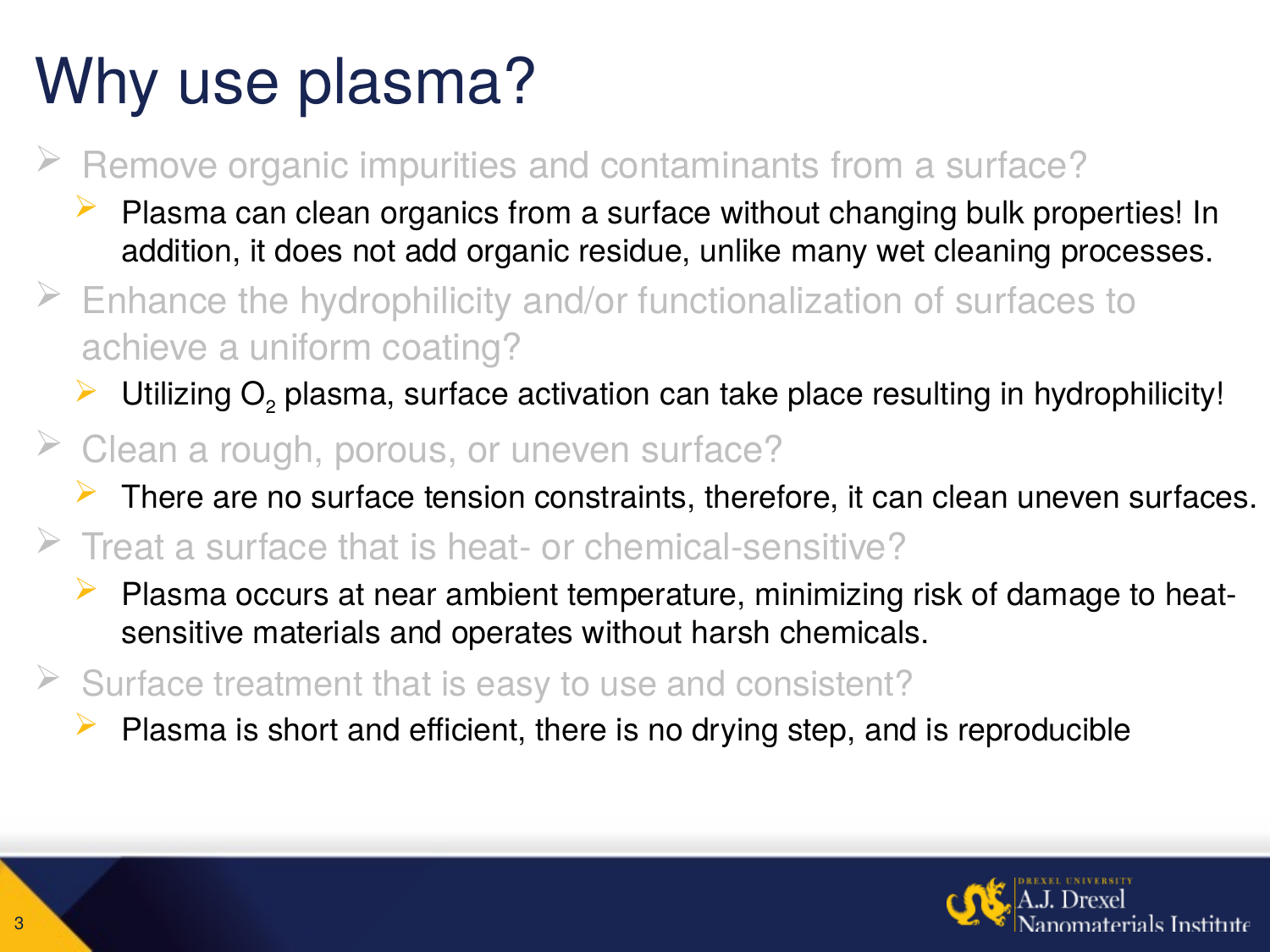

# Why use plasma?
Remove organic impurities and contaminants from a surface?
Plasma can clean organics from a surface without changing bulk properties! In addition, it does not add organic residue, unlike many wet cleaning processes.
Enhance the hydrophilicity and/or functionalization of surfaces to achieve a uniform coating?
Utilizing O2 plasma, surface activation can take place resulting in hydrophilicity!
Clean a rough, porous, or uneven surface?
There are no surface tension constraints, therefore, it can clean uneven surfaces.
Treat a surface that is heat- or chemical-sensitive?
Plasma occurs at near ambient temperature, minimizing risk of damage to heat-sensitive materials and operates without harsh chemicals.
Surface treatment that is easy to use and consistent?
Plasma is short and efficient, there is no drying step, and is reproducible